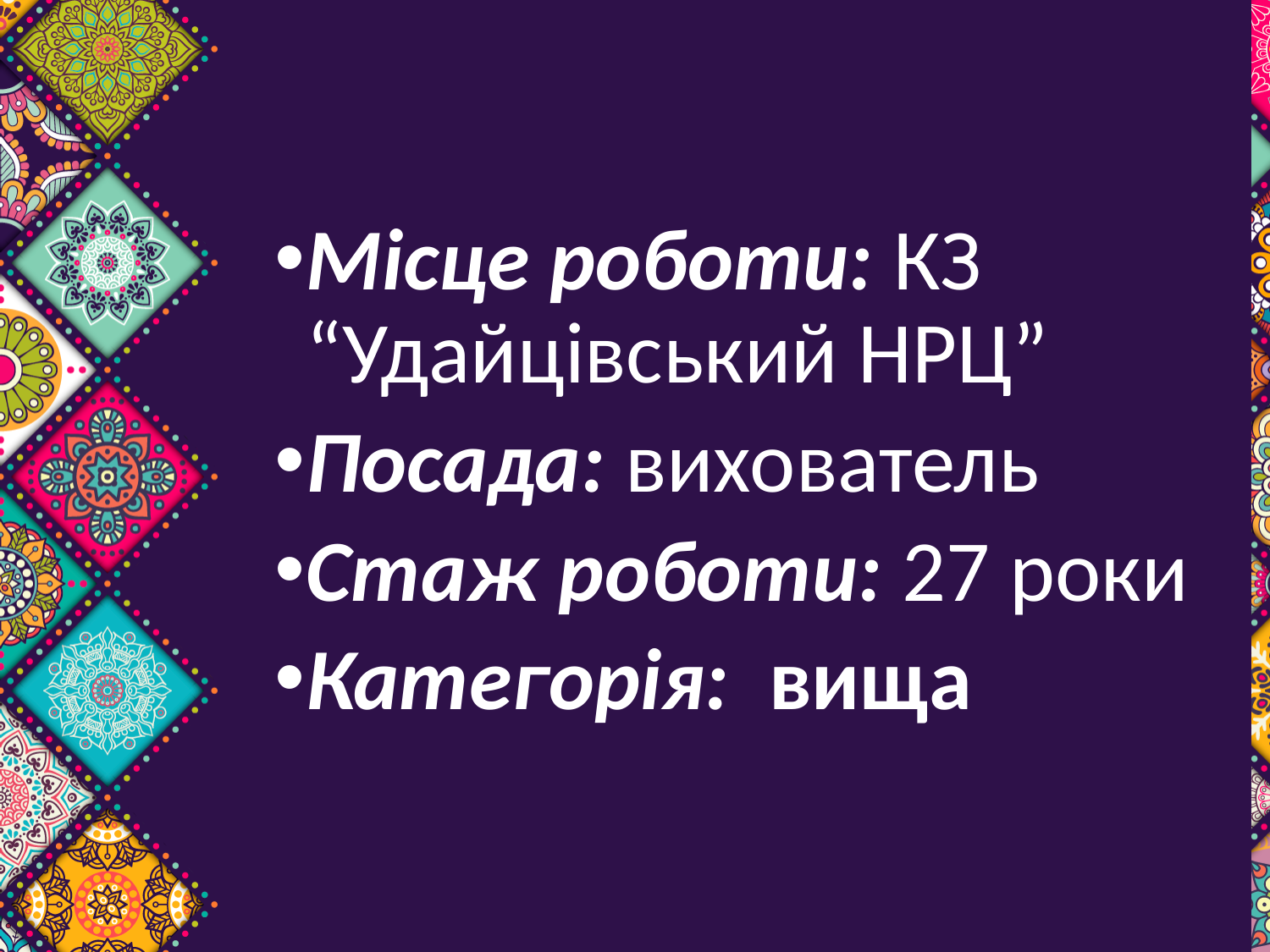

Місце роботи: КЗ “Удайцівський НРЦ”
Посада: вихователь
Стаж роботи: 27 роки
Категорія:  вища